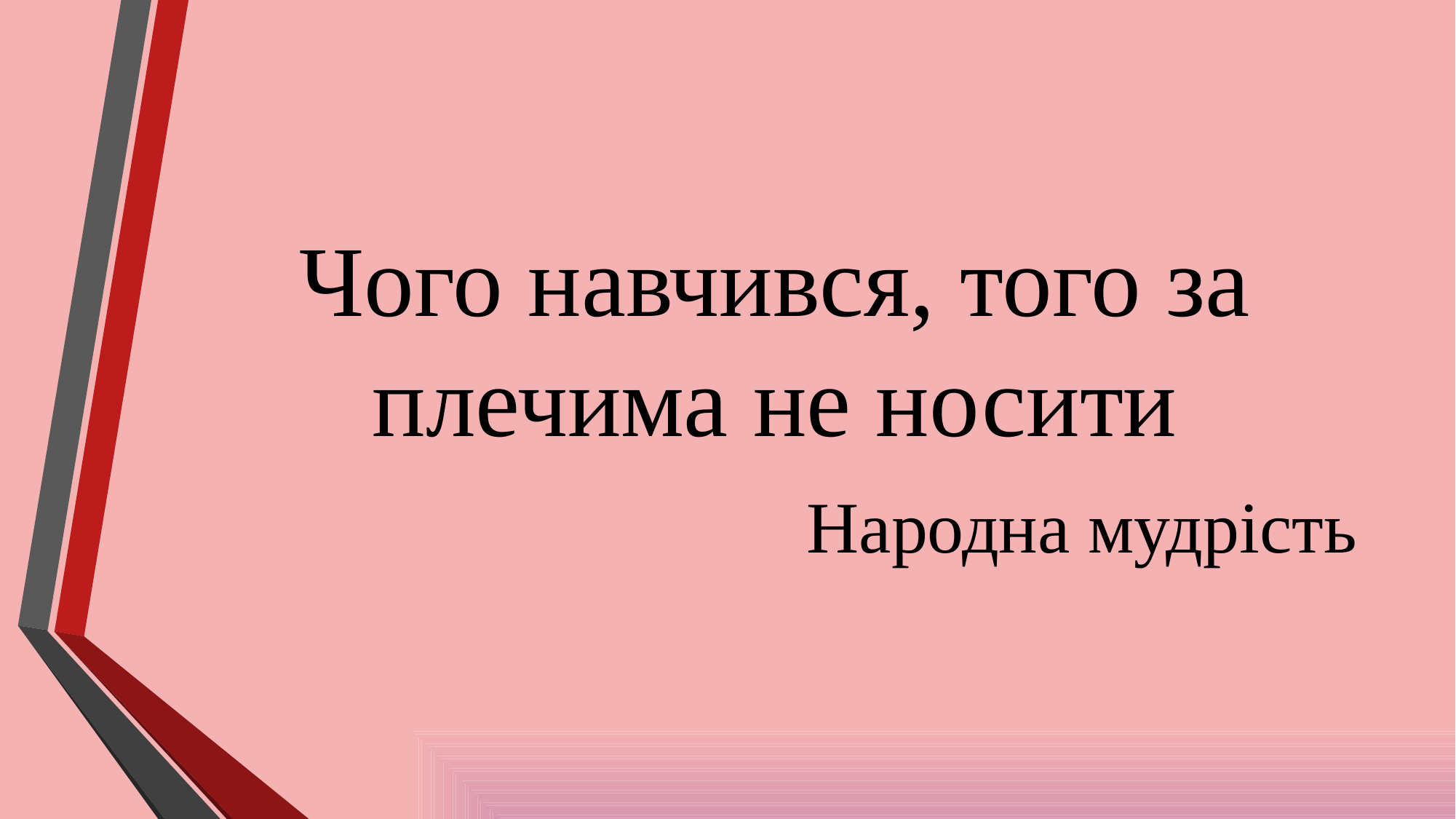

Чого навчився, того за плечима не носити
                                  Народна мудрість

#